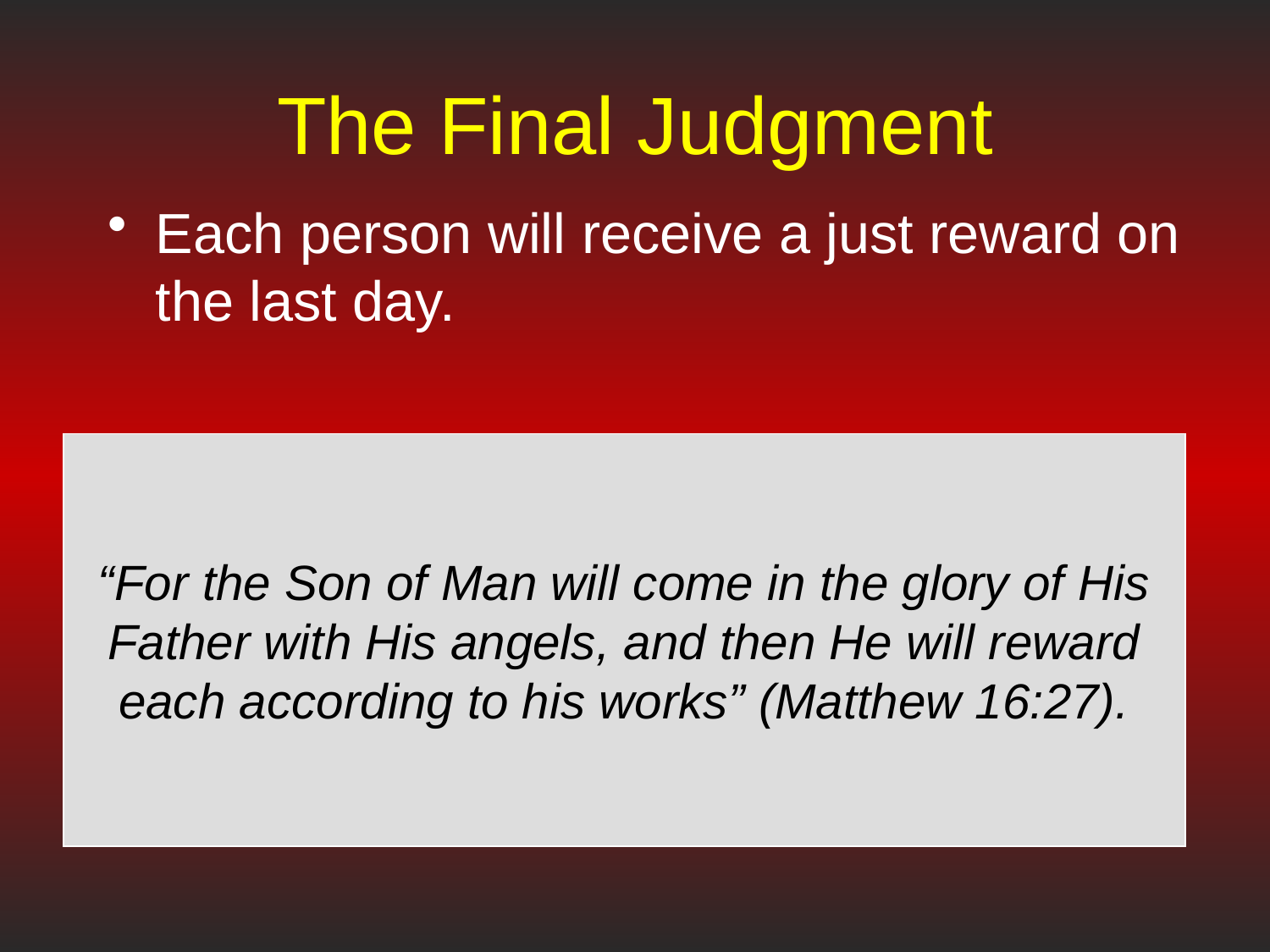

# The Final Judgment
Each person will receive a just reward on the last day.

“For the Son of Man will come in the glory of His Father with His angels, and then He will reward each according to his works” (Matthew 16:27).